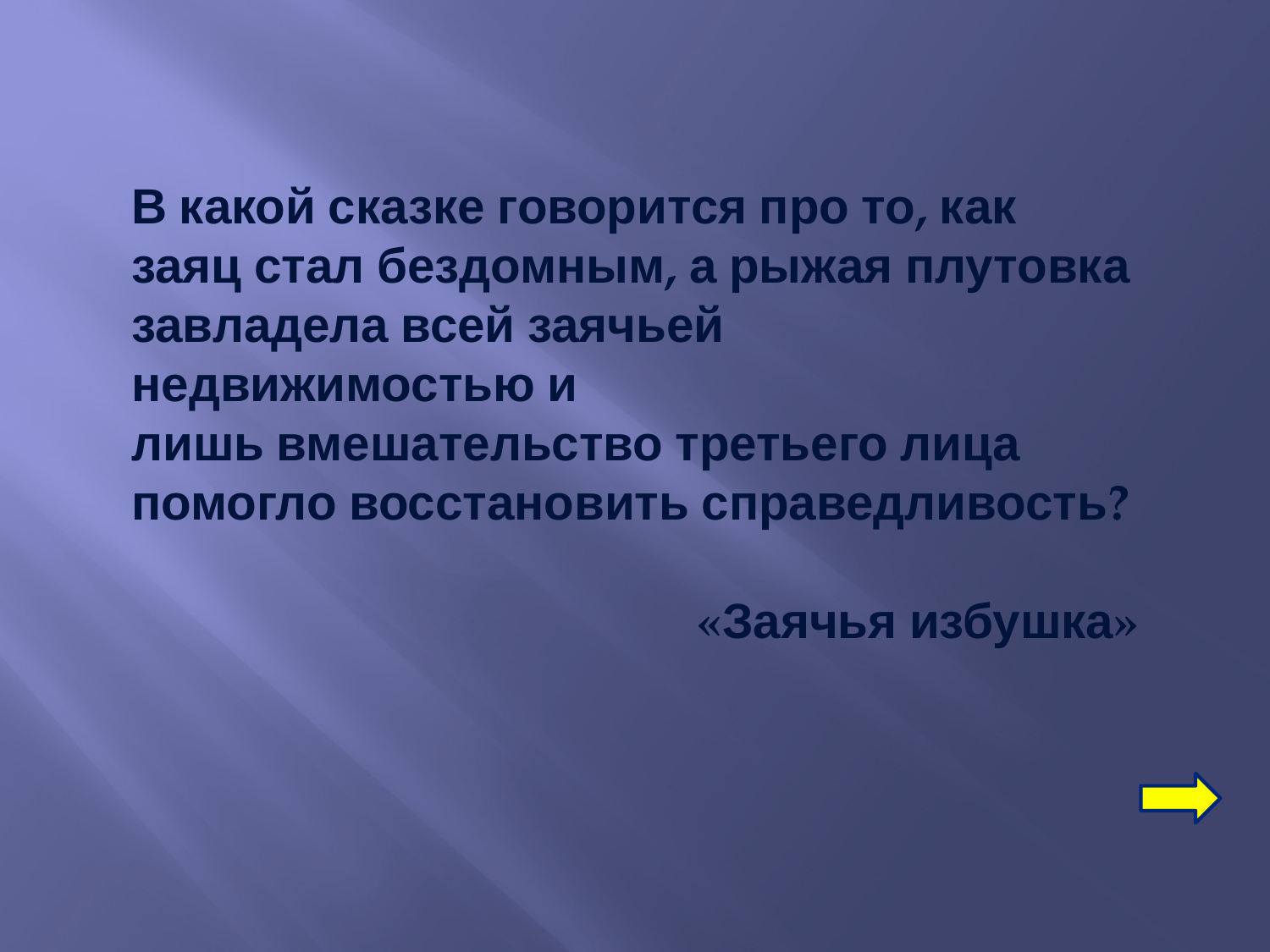

В какой сказке говорится про то, как заяц стал бездомным, а рыжая плутовка завладела всей заячьей недвижимостью и
лишь вмешательство третьего лица помогло восстановить справедливость?

«Заячья избушка»